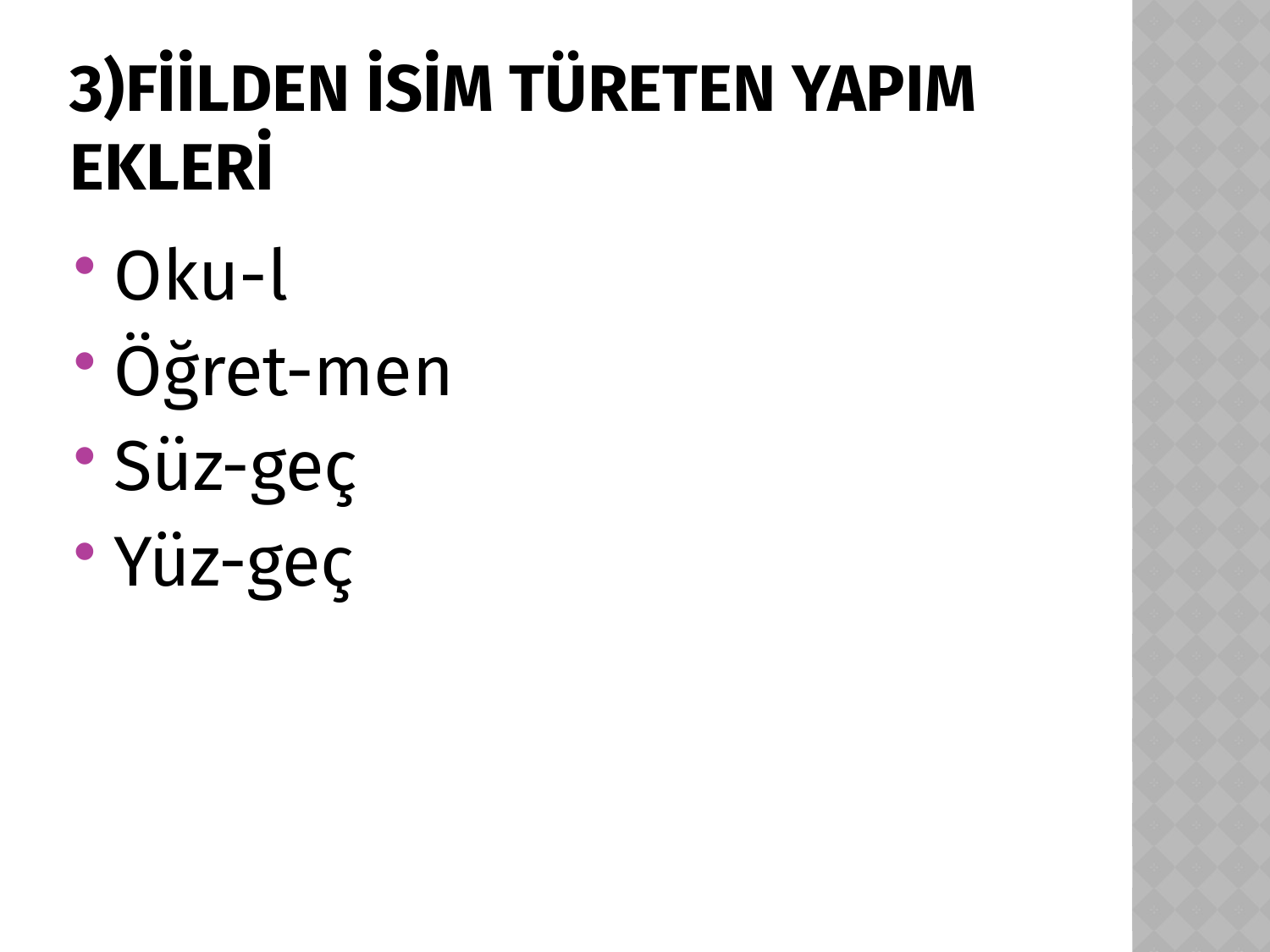

# 3)Fİİlden İSİM TÜRETEN YAPIM EKLERİ
Oku-l
Öğret-men
Süz-geç
Yüz-geç